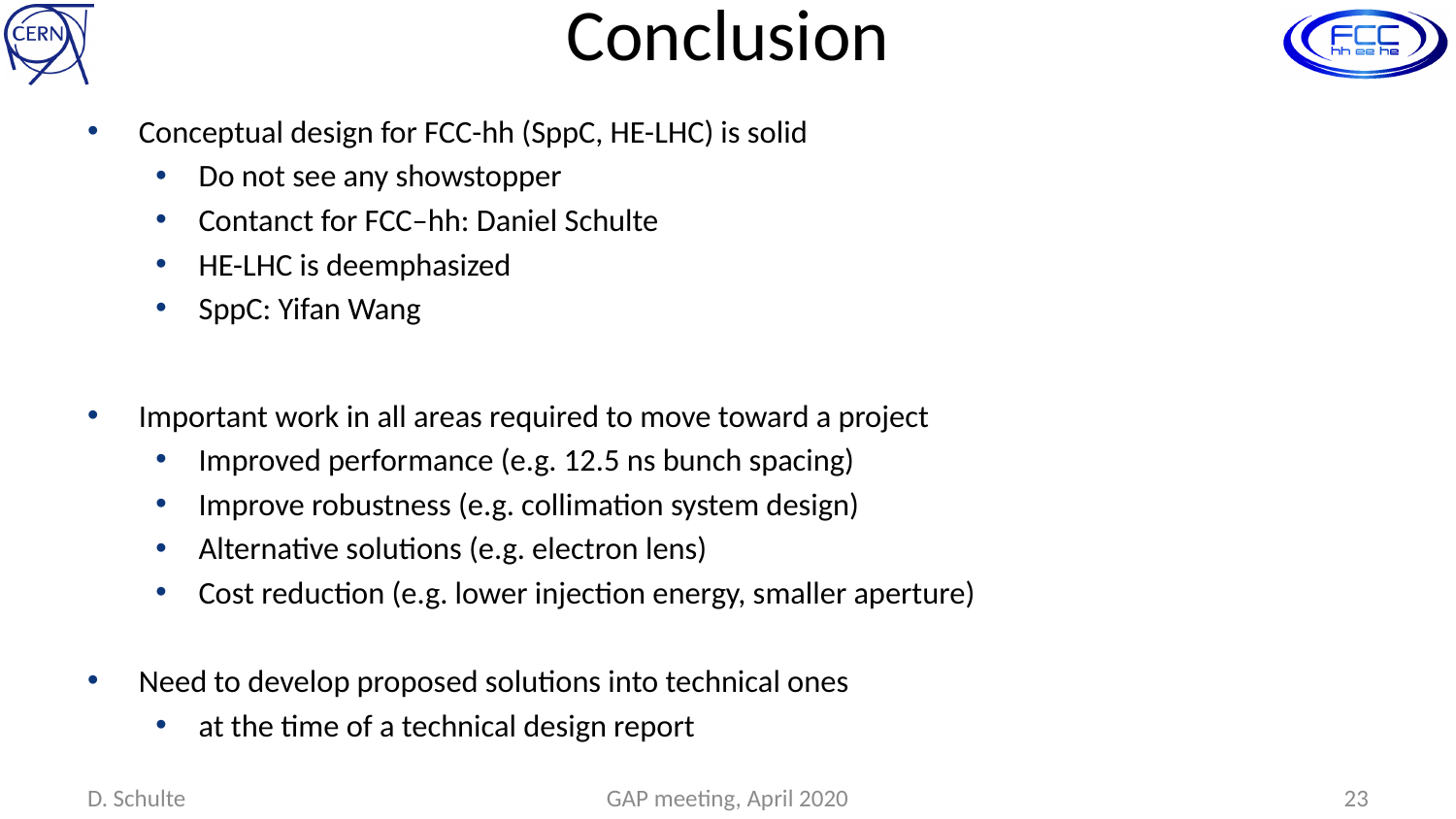

# Conclusion
Conceptual design for FCC-hh (SppC, HE-LHC) is solid
Do not see any showstopper
Contanct for FCC–hh: Daniel Schulte
HE-LHC is deemphasized
SppC: Yifan Wang

Important work in all areas required to move toward a project
Improved performance (e.g. 12.5 ns bunch spacing)
Improve robustness (e.g. collimation system design)
Alternative solutions (e.g. electron lens)
Cost reduction (e.g. lower injection energy, smaller aperture)

Need to develop proposed solutions into technical ones
at the time of a technical design report
D. Schulte
GAP meeting, April 2020
23